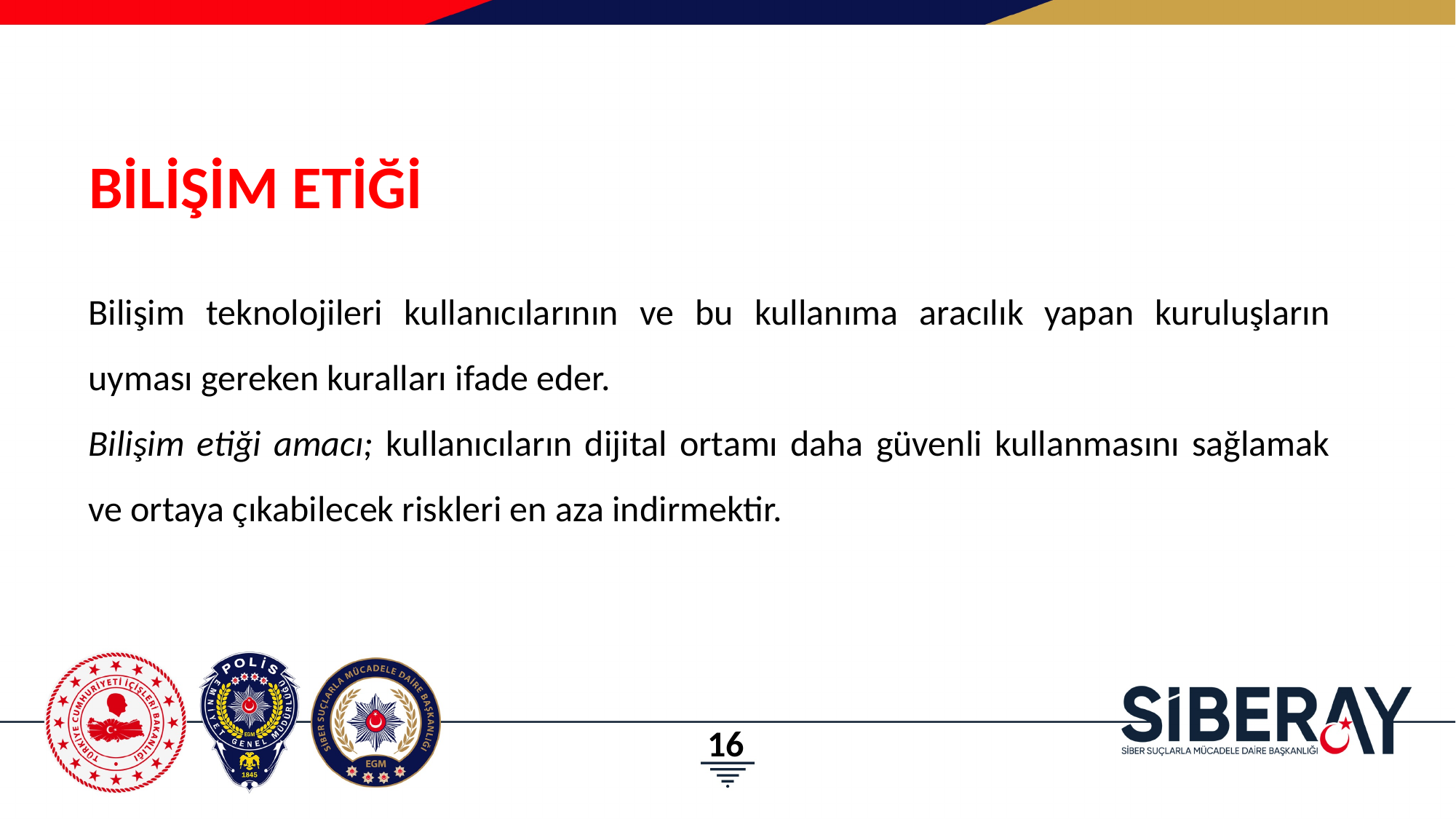

BİLİŞİM ETİĞİ
Bilişim teknolojileri kullanıcılarının ve bu kullanıma aracılık yapan kuruluşların uyması gereken kuralları ifade eder.
Bilişim etiği amacı; kullanıcıların dijital ortamı daha güvenli kullanmasını sağlamak ve ortaya çıkabilecek riskleri en aza indirmektir.
16